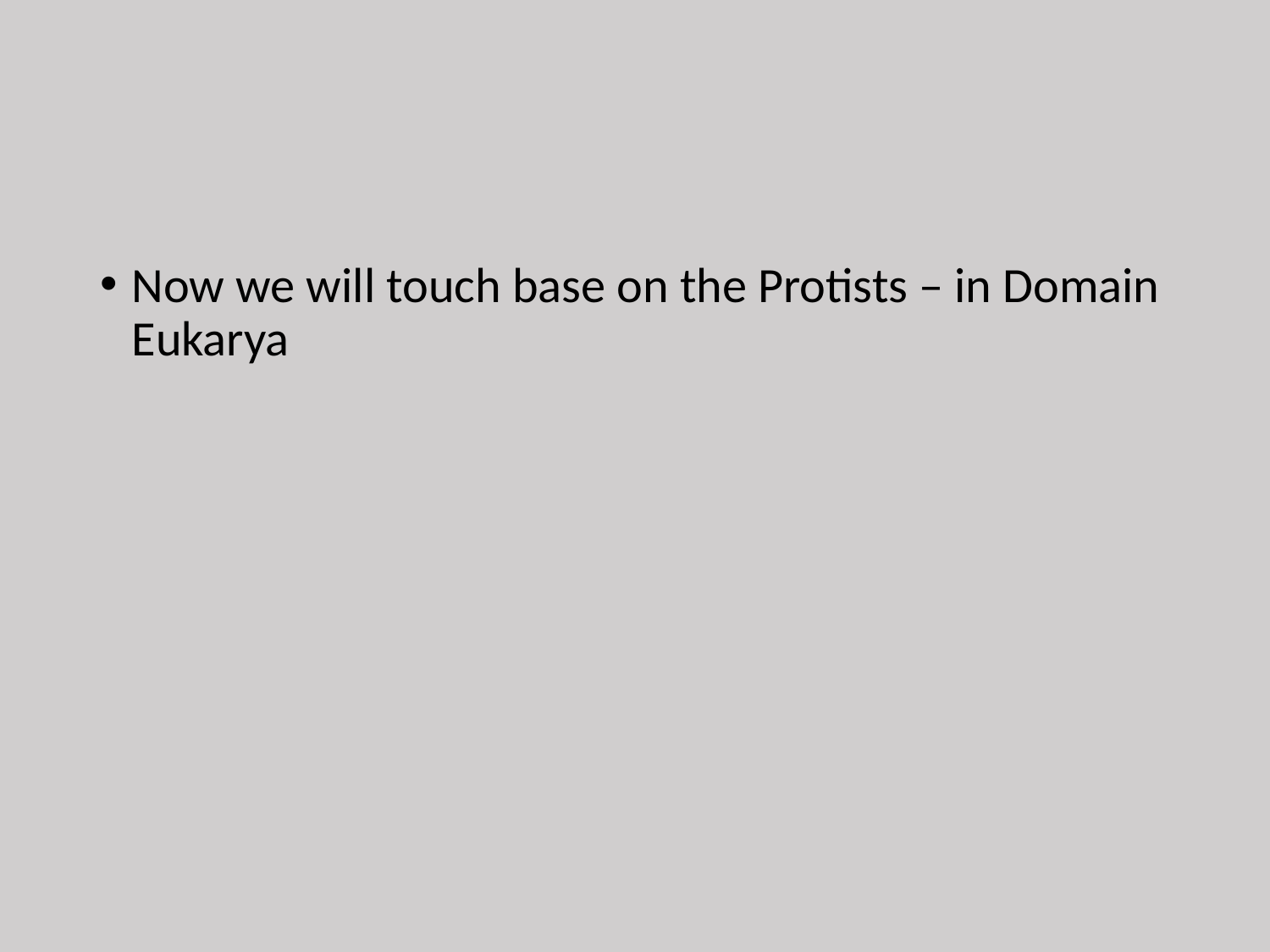

#
Now we will touch base on the Protists – in Domain Eukarya